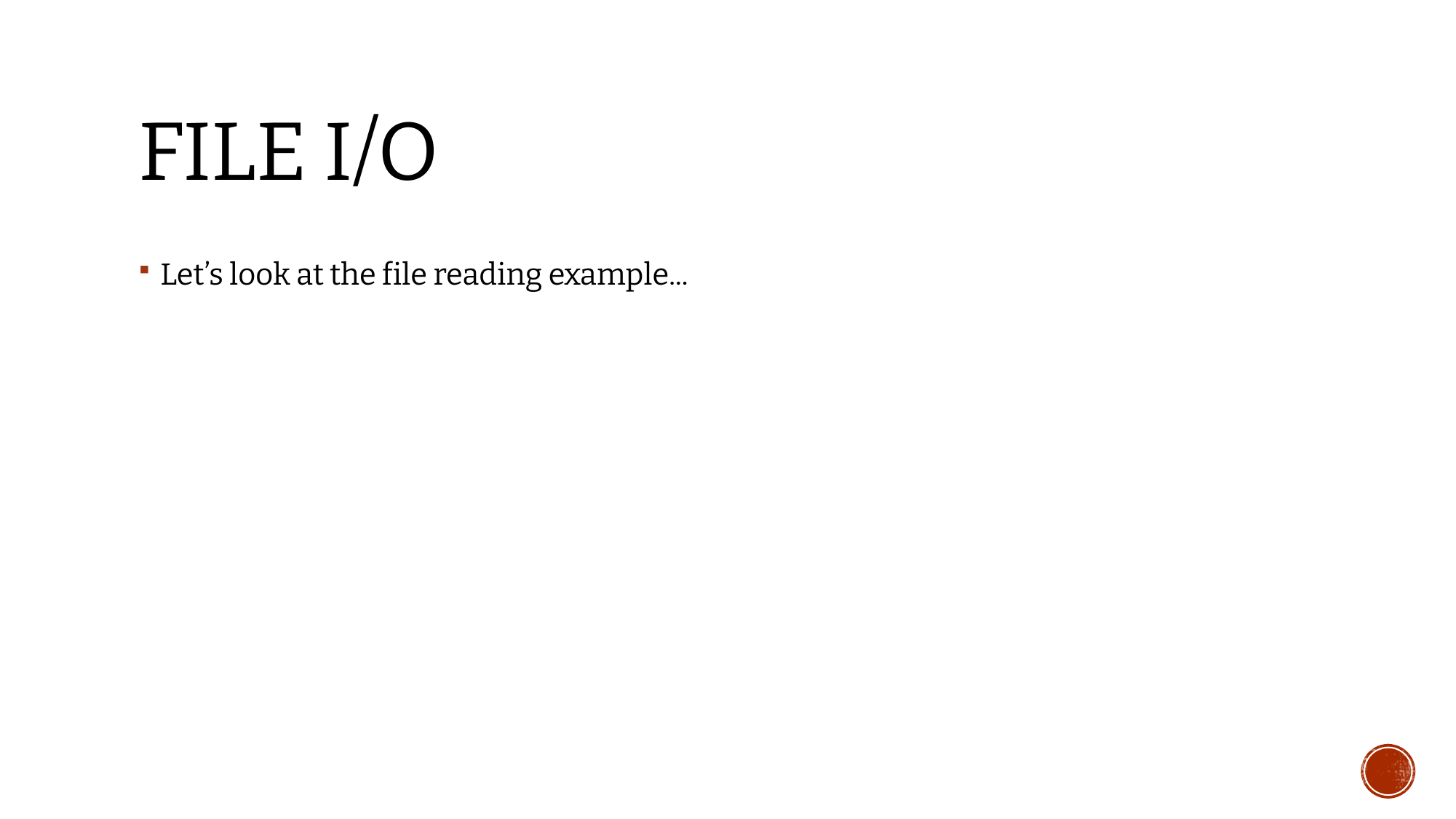

# File I/O
Let’s look at the file reading example...